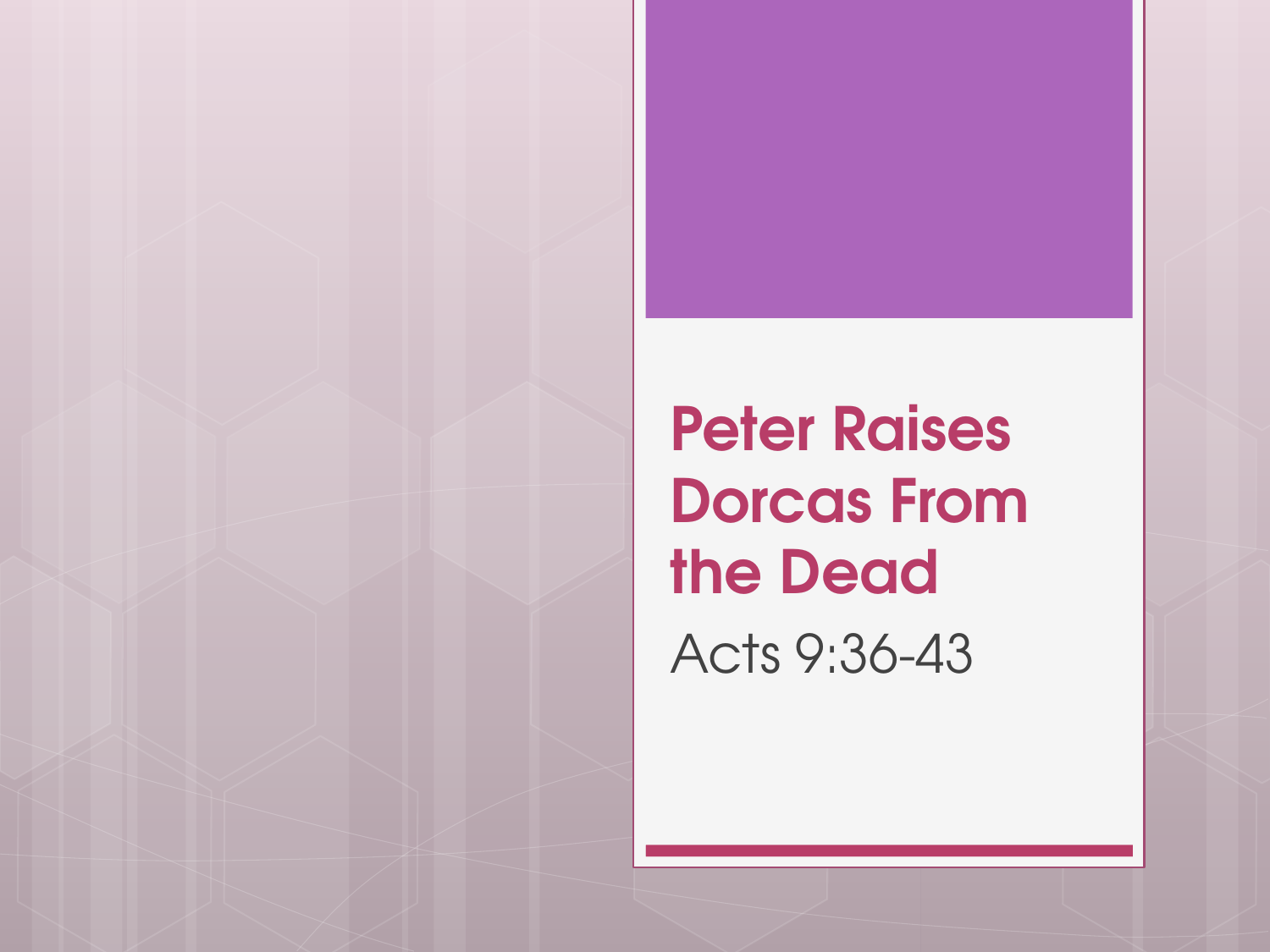

# Peter Raises Dorcas From the Dead
Acts 9:36-43